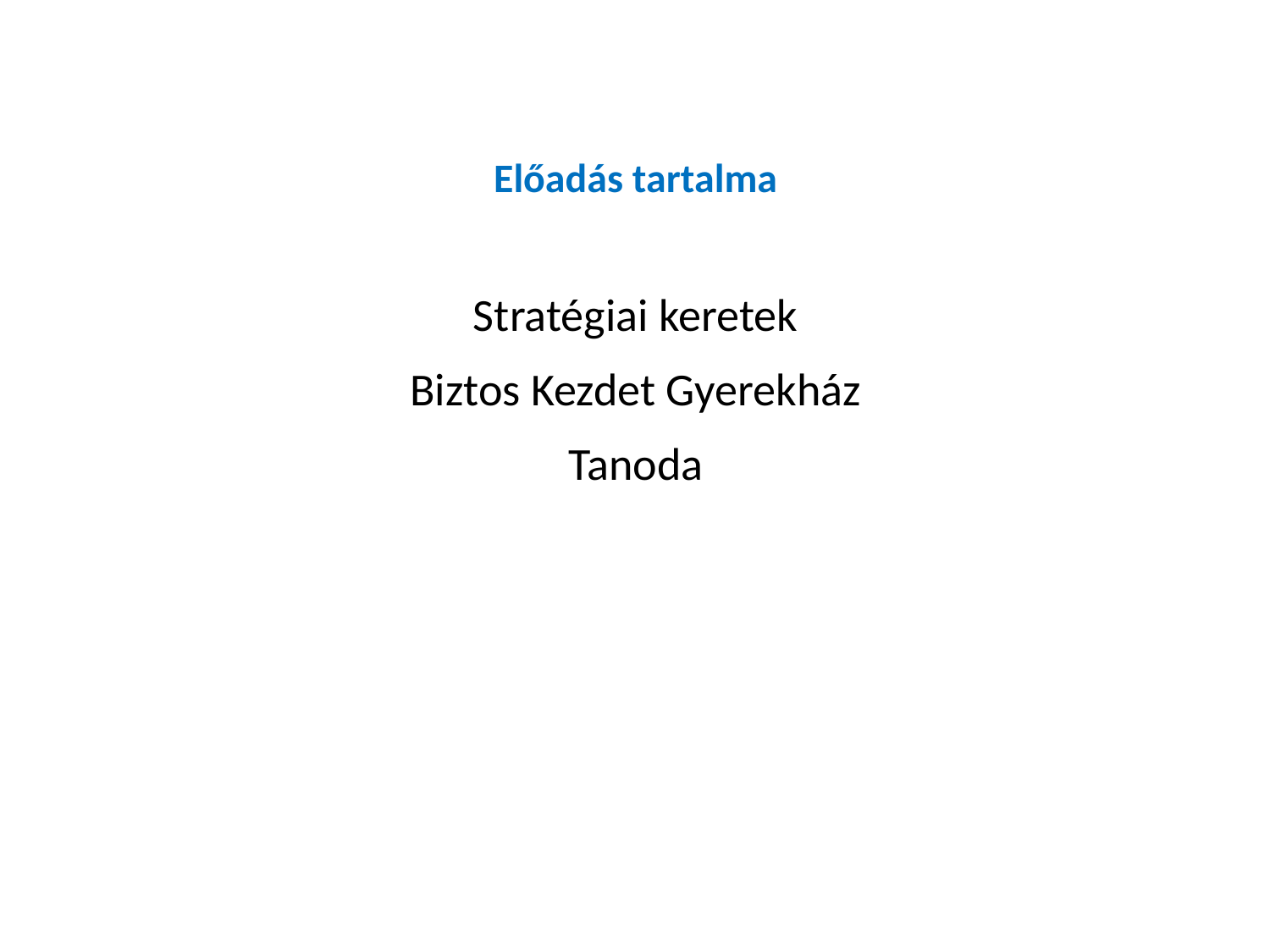

Előadás tartalma

Stratégiai keretek
Biztos Kezdet Gyerekház
Tanoda